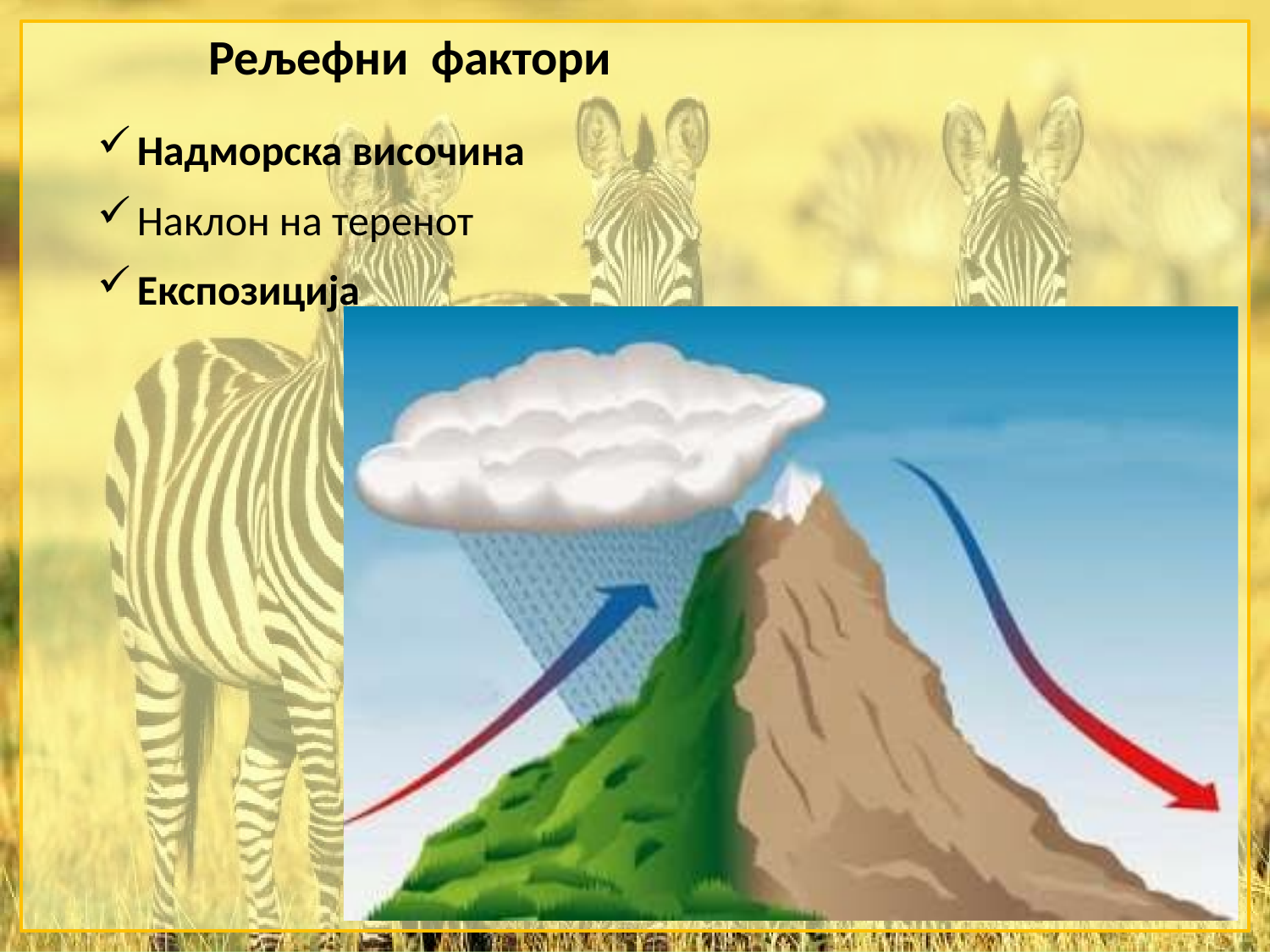

# Рељефни  фактори
Надморска височина
Наклон на теренот
Експозиција